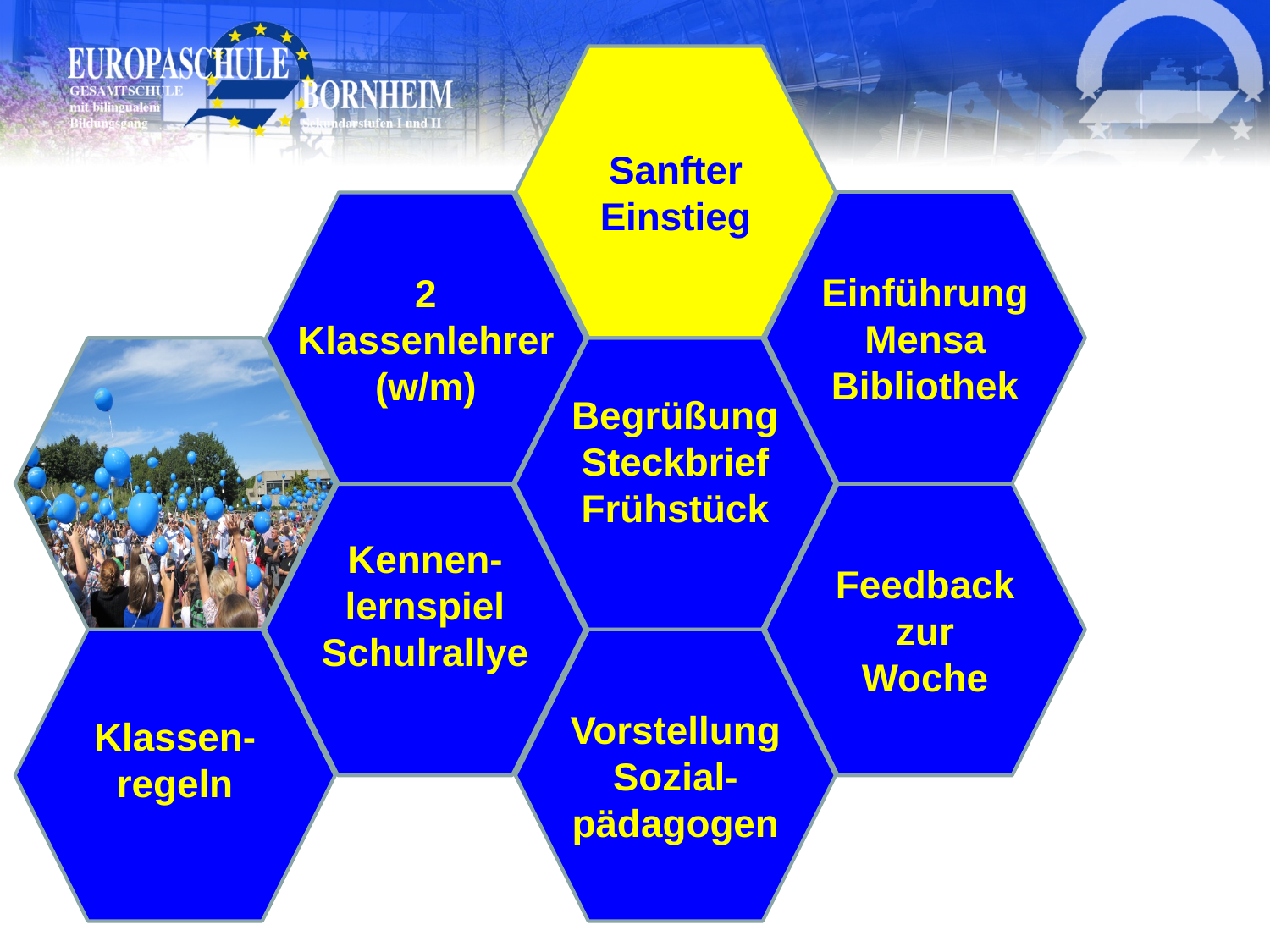

Sanfter Einstieg
Einführung Mensa Bibliothek
2
Klassenlehrer
(w/m)

Begrüßung Steckbrief Frühstück

Kennen-lernspiel
Schulrallye

Feedback zur Woche
Klassen-regeln

Vorstellung Sozial-pädagogen